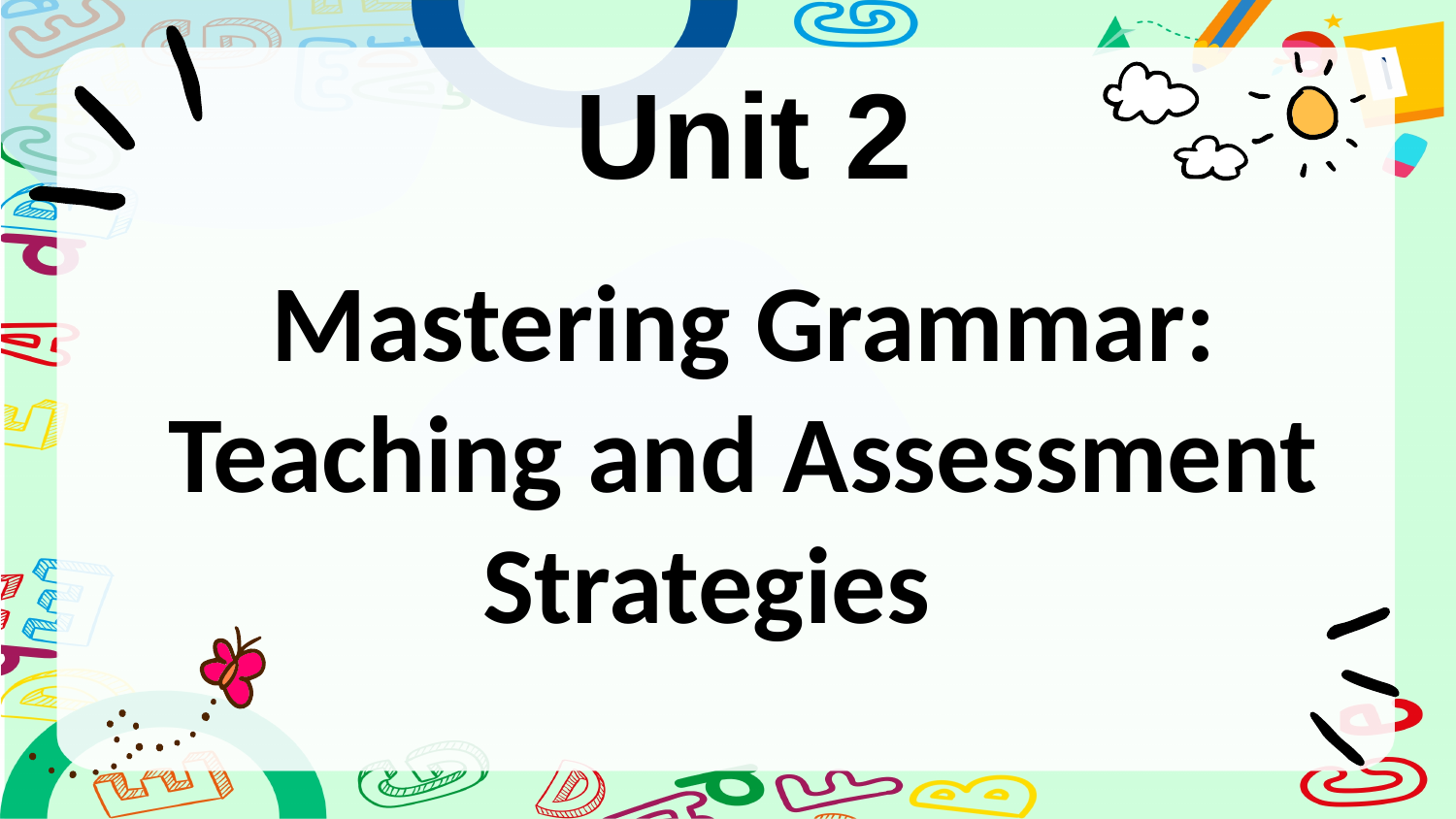

# Unit 2 Mastering Grammar: Teaching and Assessment Strategies